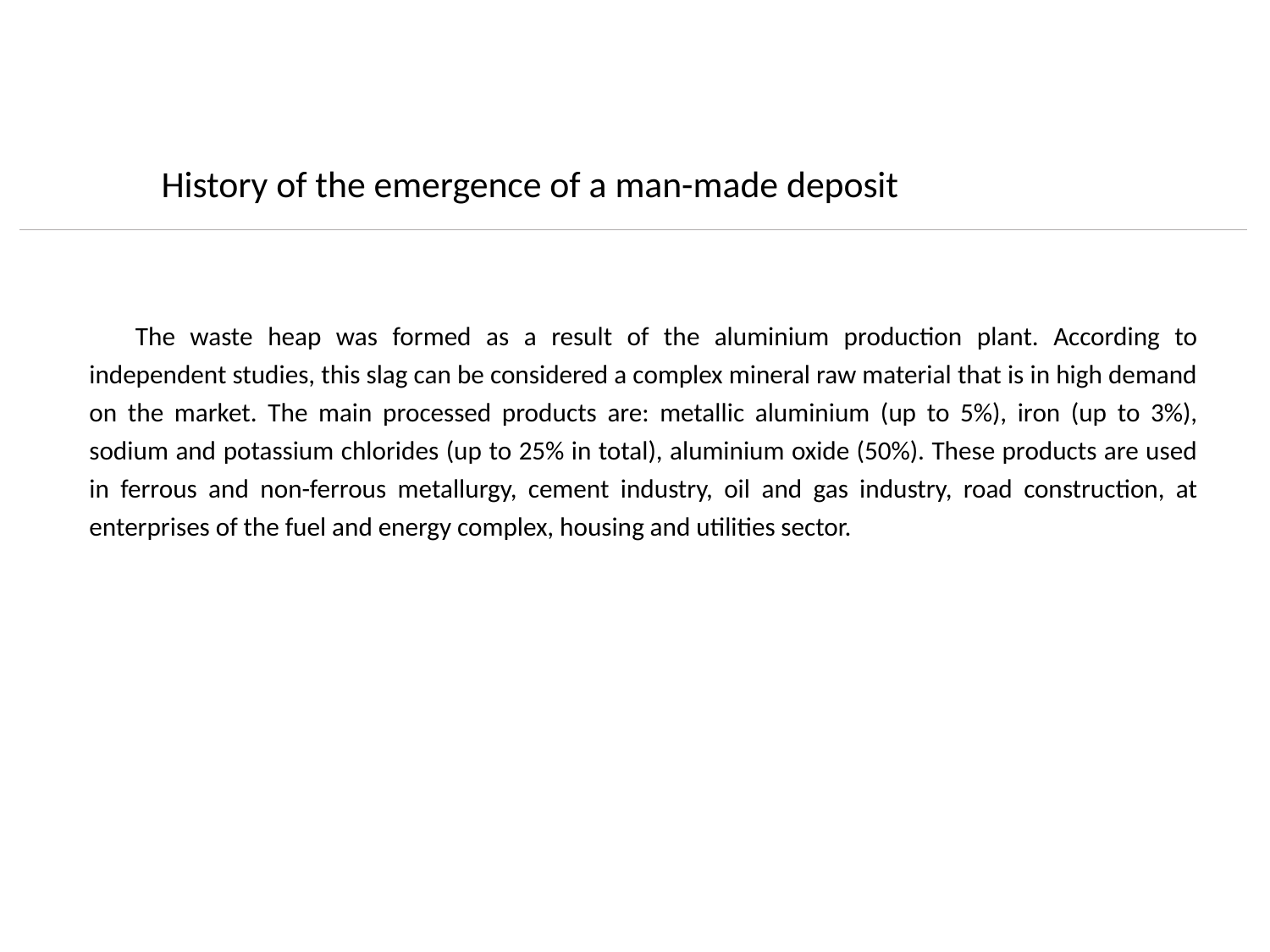

# History of the emergence of a man-made deposit

The waste heap was formed as a result of the aluminium production plant. According to independent studies, this slag can be considered a complex mineral raw material that is in high demand on the market. The main processed products are: metallic aluminium (up to 5%), iron (up to 3%), sodium and potassium chlorides (up to 25% in total), aluminium oxide (50%). These products are used in ferrous and non-ferrous metallurgy, cement industry, oil and gas industry, road construction, at enterprises of the fuel and energy complex, housing and utilities sector.